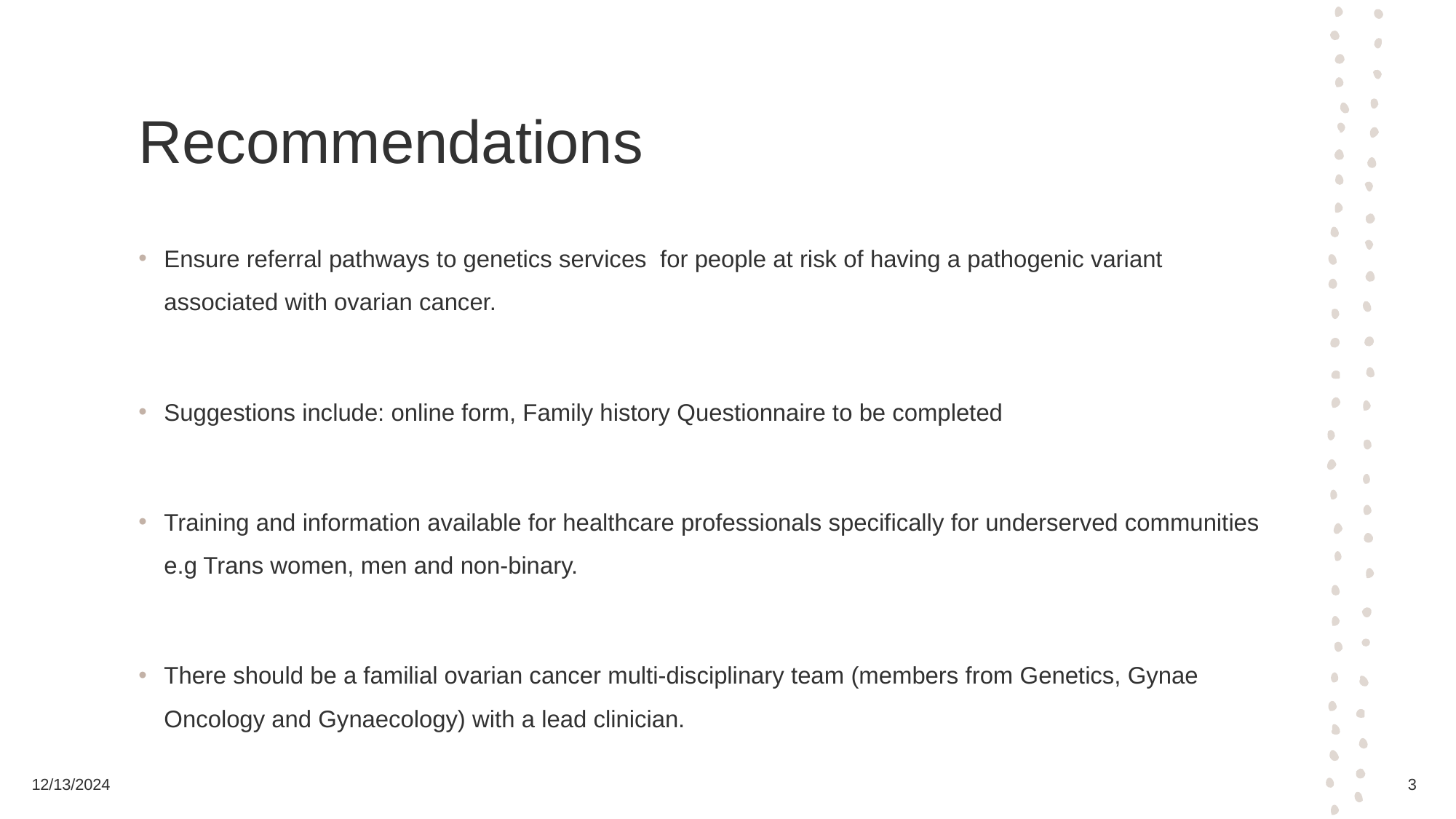

# Recommendations
Ensure referral pathways to genetics services  for people at risk of having a pathogenic variant associated with ovarian cancer.

Suggestions include: online form, Family history Questionnaire to be completed

Training and information available for healthcare professionals specifically for underserved communities e.g Trans women, men and non-binary.

There should be a familial ovarian cancer multi-disciplinary team (members from Genetics, Gynae Oncology and Gynaecology) with a lead clinician.

12/13/2024
3